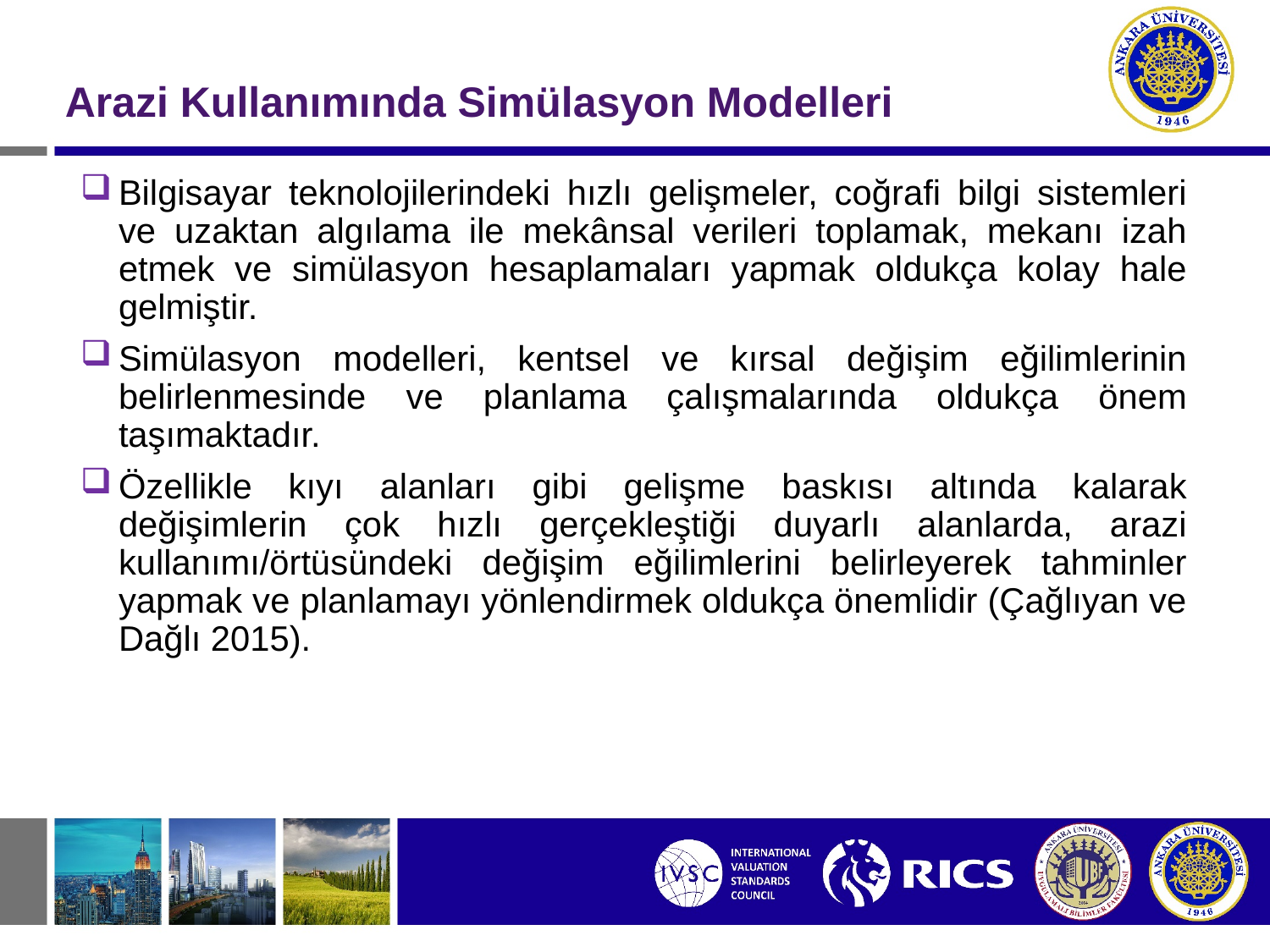

# Arazi Kullanımında Simülasyon Modelleri
Bilgisayar teknolojilerindeki hızlı gelişmeler, coğrafi bilgi sistemleri ve uzaktan algılama ile mekânsal verileri toplamak, mekanı izah etmek ve simülasyon hesaplamaları yapmak oldukça kolay hale gelmiştir.
Simülasyon modelleri, kentsel ve kırsal değişim eğilimlerinin belirlenmesinde ve planlama çalışmalarında oldukça önem taşımaktadır.
Özellikle kıyı alanları gibi gelişme baskısı altında kalarak değişimlerin çok hızlı gerçekleştiği duyarlı alanlarda, arazi kullanımı/örtüsündeki değişim eğilimlerini belirleyerek tahminler yapmak ve planlamayı yönlendirmek oldukça önemlidir (Çağlıyan ve Dağlı 2015).